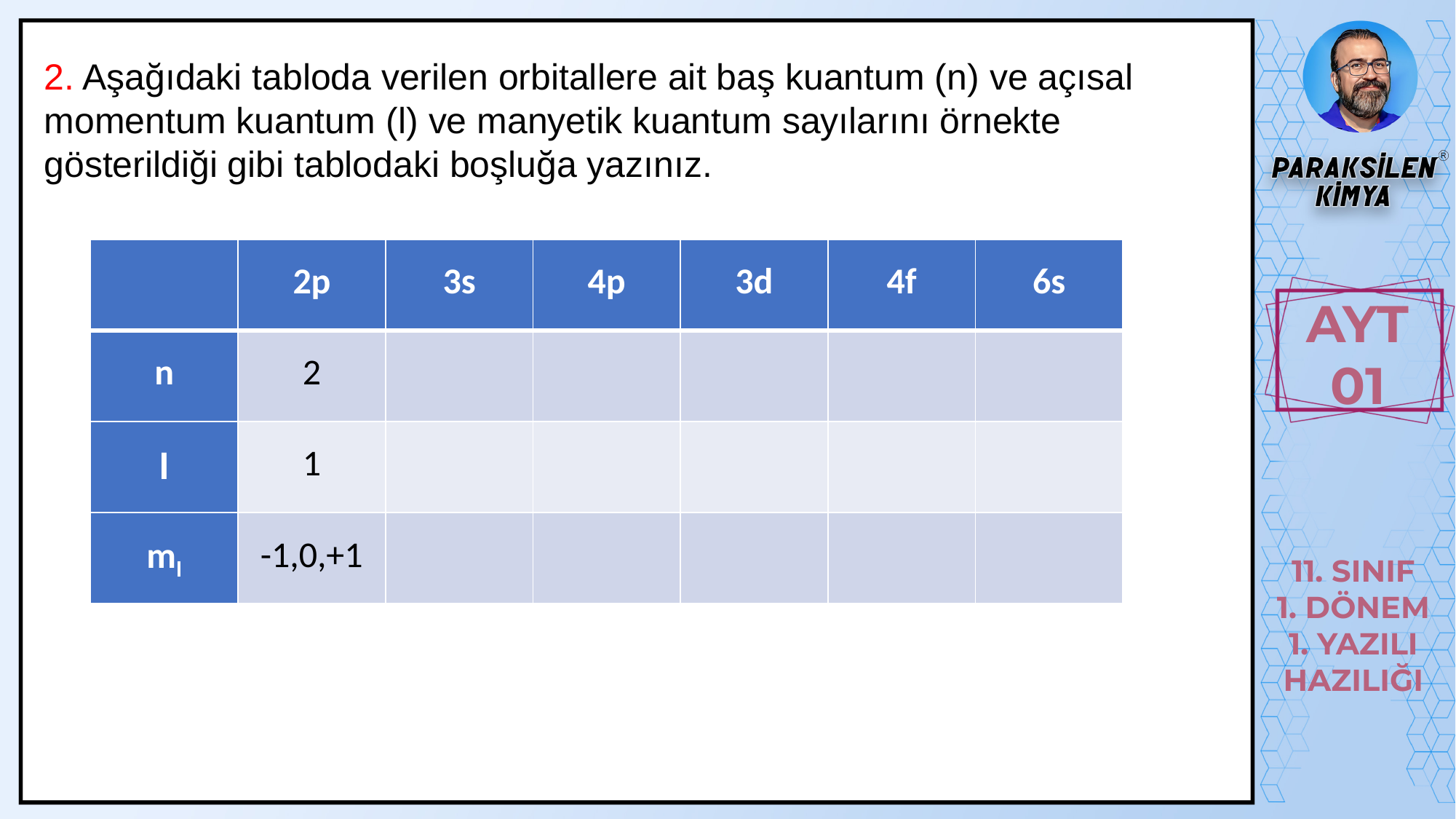

2. Aşağıdaki tabloda verilen orbitallere ait baş kuantum (n) ve açısal momentum kuantum (l) ve manyetik kuantum sayılarını örnekte gösterildiği gibi tablodaki boşluğa yazınız.

|  | 2p | 3s | 4p | 3d | 4f | 6s |
| --- | --- | --- | --- | --- | --- | --- |
| n | 2 |  |  |  |  |  |
| l | 1 |  |  |  |  |  |
| ml | -1,0,+1 |  |  |  |  |  |
AYT
01
11. SINIF
1. DÖNEM
1. YAZILI
HAZILIĞI